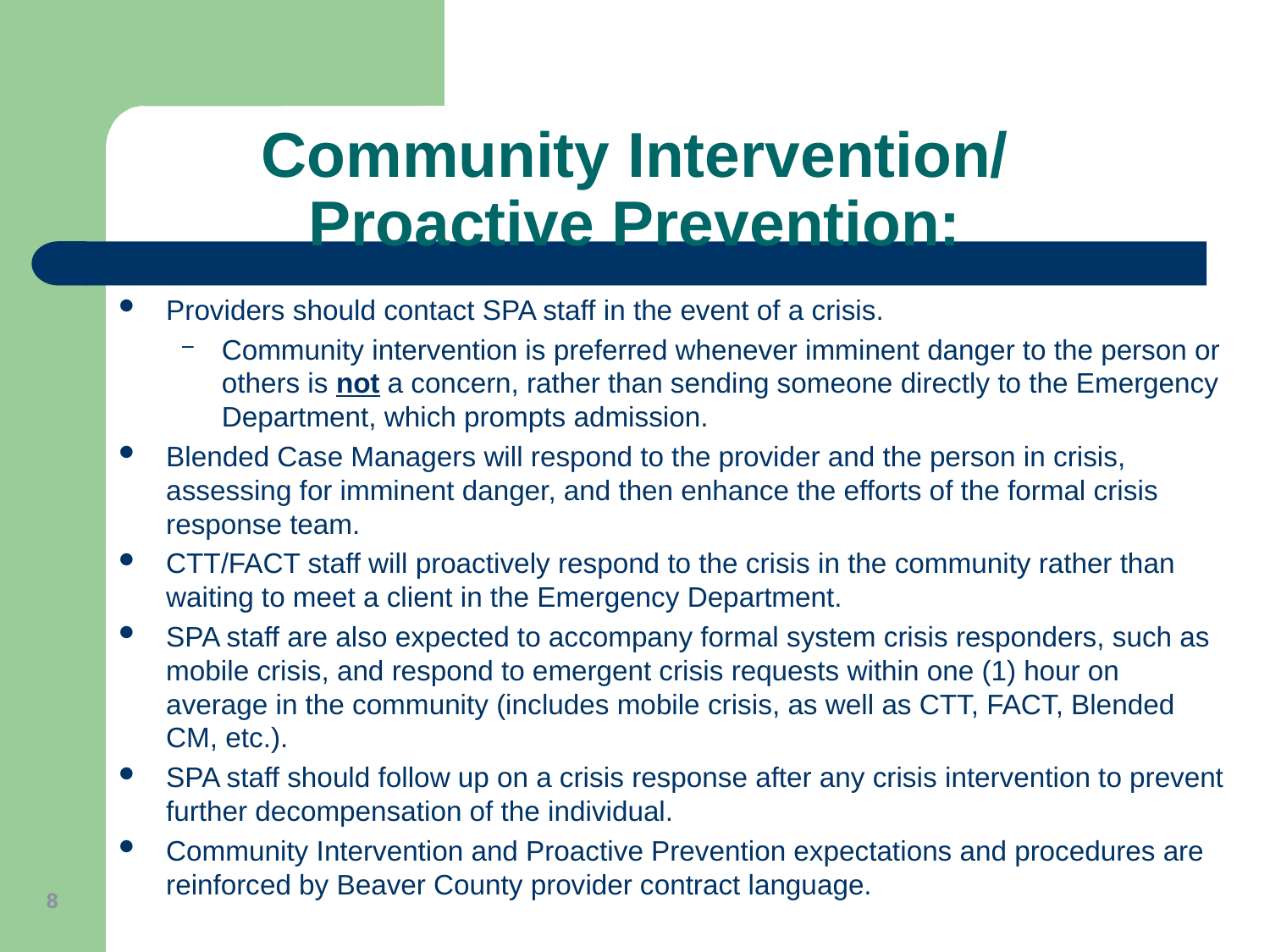

Community Intervention/
Proactive Prevention:
Providers should contact SPA staff in the event of a crisis.
Community intervention is preferred whenever imminent danger to the person or others is not a concern, rather than sending someone directly to the Emergency Department, which prompts admission.
Blended Case Managers will respond to the provider and the person in crisis, assessing for imminent danger, and then enhance the efforts of the formal crisis response team.
CTT/FACT staff will proactively respond to the crisis in the community rather than waiting to meet a client in the Emergency Department.
SPA staff are also expected to accompany formal system crisis responders, such as mobile crisis, and respond to emergent crisis requests within one (1) hour on average in the community (includes mobile crisis, as well as CTT, FACT, Blended CM, etc.).
SPA staff should follow up on a crisis response after any crisis intervention to prevent further decompensation of the individual.
Community Intervention and Proactive Prevention expectations and procedures are reinforced by Beaver County provider contract language.
8